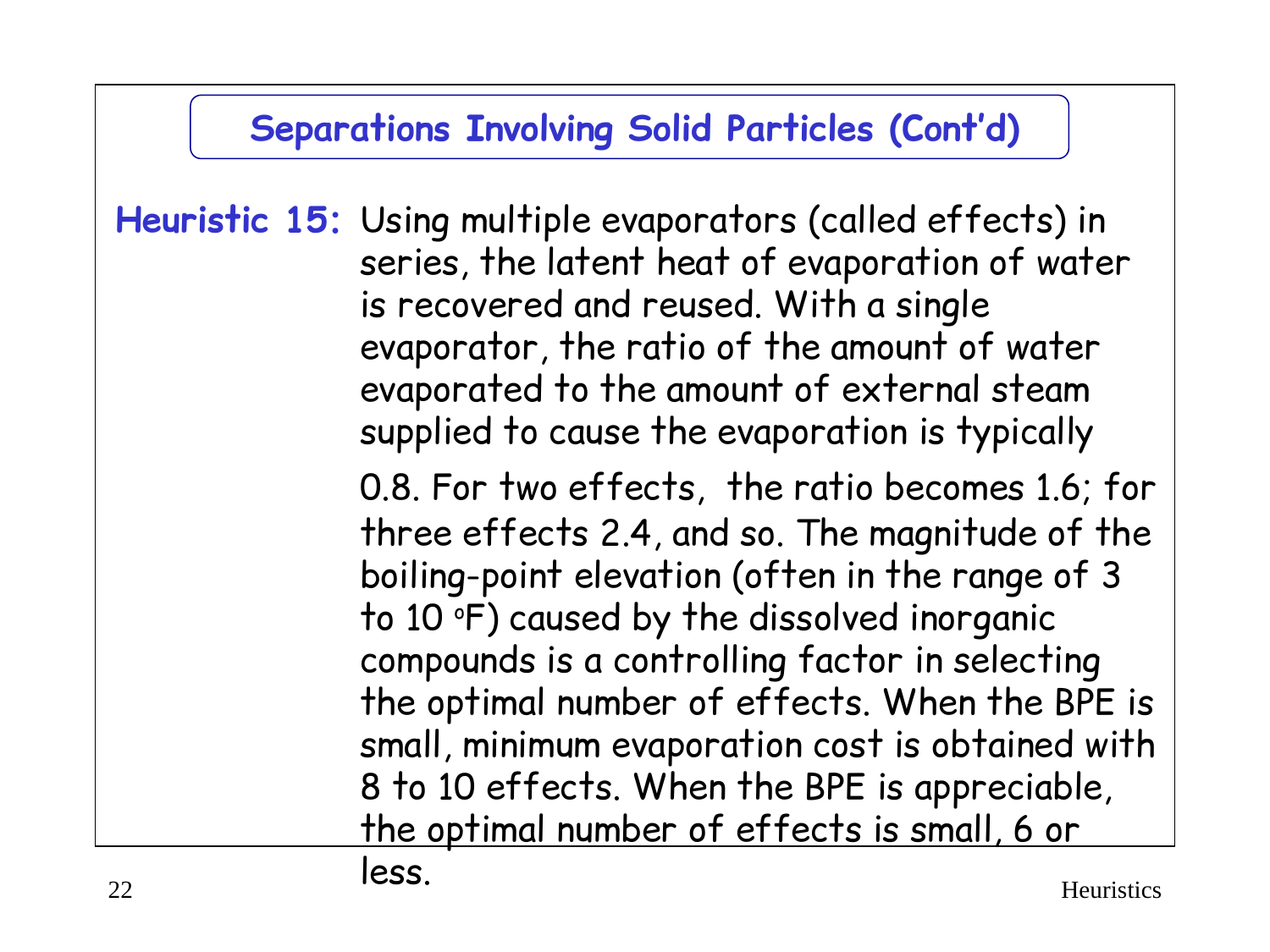

# Separations Involving Solid Particles (Cont’d)

Heuristic 15:
Using multiple evaporators (called effects) in series, the latent heat of evaporation of water is recovered and reused. With a single evaporator, the ratio of the amount of water evaporated to the amount of external steam supplied to cause the evaporation is typically 0.8. For two effects, the ratio becomes 1.6; for three effects 2.4, and so. The magnitude of the boiling-point elevation (often in the range of 3 to 10 oF) caused by the dissolved inorganic compounds is a controlling factor in selecting the optimal number of effects. When the BPE is small, minimum evaporation cost is obtained with 8 to 10 effects. When the BPE is appreciable, the optimal number of effects is small, 6 or less.
22
Heuristics